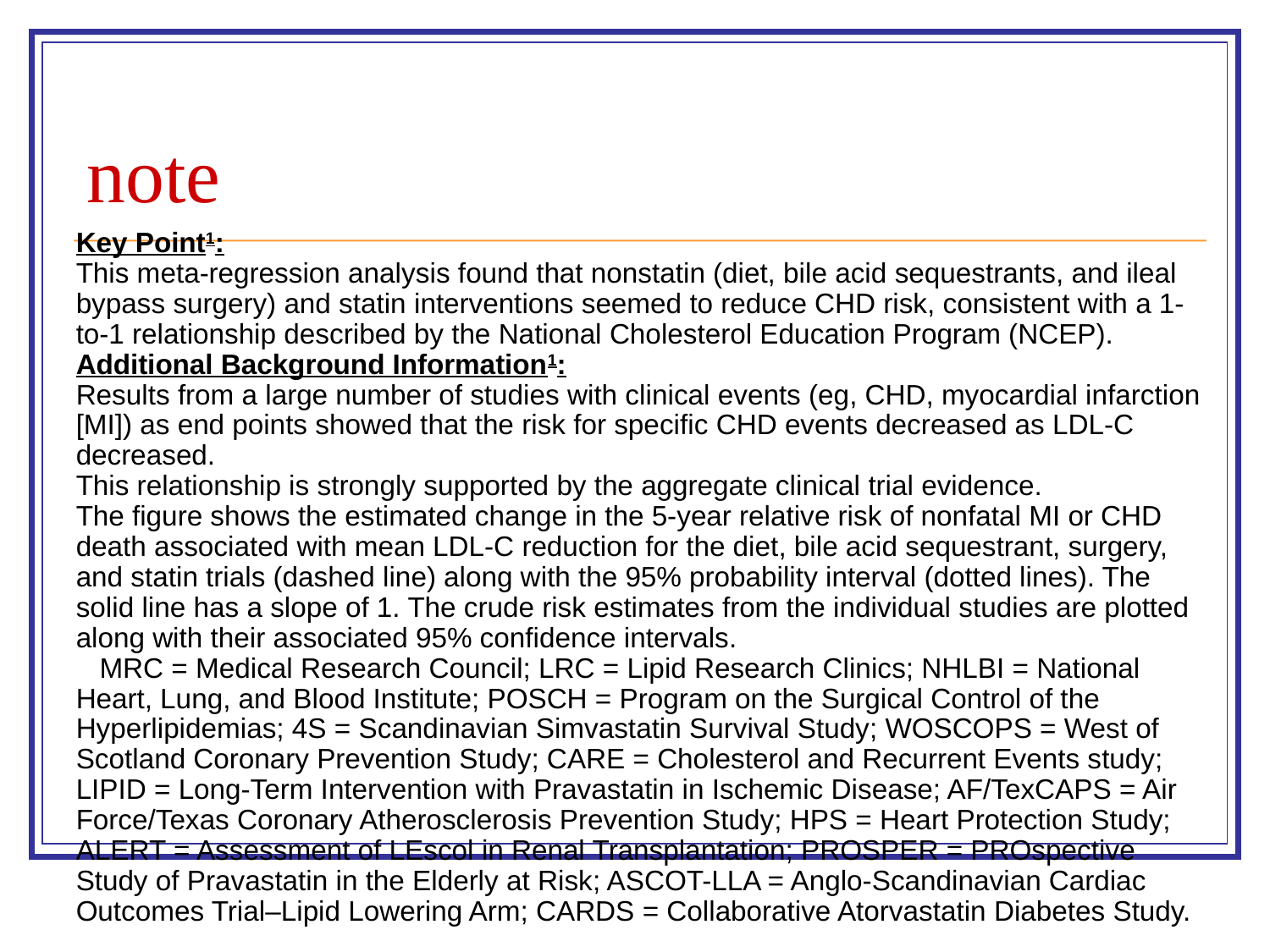

# note
Key Point1:
This meta-regression analysis found that nonstatin (diet, bile acid sequestrants, and ileal bypass surgery) and statin interventions seemed to reduce CHD risk, consistent with a 1-to-1 relationship described by the National Cholesterol Education Program (NCEP).
Additional Background Information1:
Results from a large number of studies with clinical events (eg, CHD, myocardial infarction [MI]) as end points showed that the risk for specific CHD events decreased as LDL-C decreased.
This relationship is strongly supported by the aggregate clinical trial evidence.
The figure shows the estimated change in the 5-year relative risk of nonfatal MI or CHD death associated with mean LDL-C reduction for the diet, bile acid sequestrant, surgery, and statin trials (dashed line) along with the 95% probability interval (dotted lines). The solid line has a slope of 1. The crude risk estimates from the individual studies are plotted along with their associated 95% confidence intervals.
   MRC = Medical Research Council; LRC = Lipid Research Clinics; NHLBI = National Heart, Lung, and Blood Institute; POSCH = Program on the Surgical Control of the Hyperlipidemias; 4S = Scandinavian Simvastatin Survival Study; WOSCOPS = West of Scotland Coronary Prevention Study; CARE = Cholesterol and Recurrent Events study; LIPID = Long-Term Intervention with Pravastatin in Ischemic Disease; AF/TexCAPS = Air Force/Texas Coronary Atherosclerosis Prevention Study; HPS = Heart Protection Study; ALERT = Assessment of LEscol in Renal Transplantation; PROSPER = PROspective Study of Pravastatin in the Elderly at Risk; ASCOT-LLA = Anglo-Scandinavian Cardiac Outcomes Trial–Lipid Lowering Arm; CARDS = Collaborative Atorvastatin Diabetes Study.